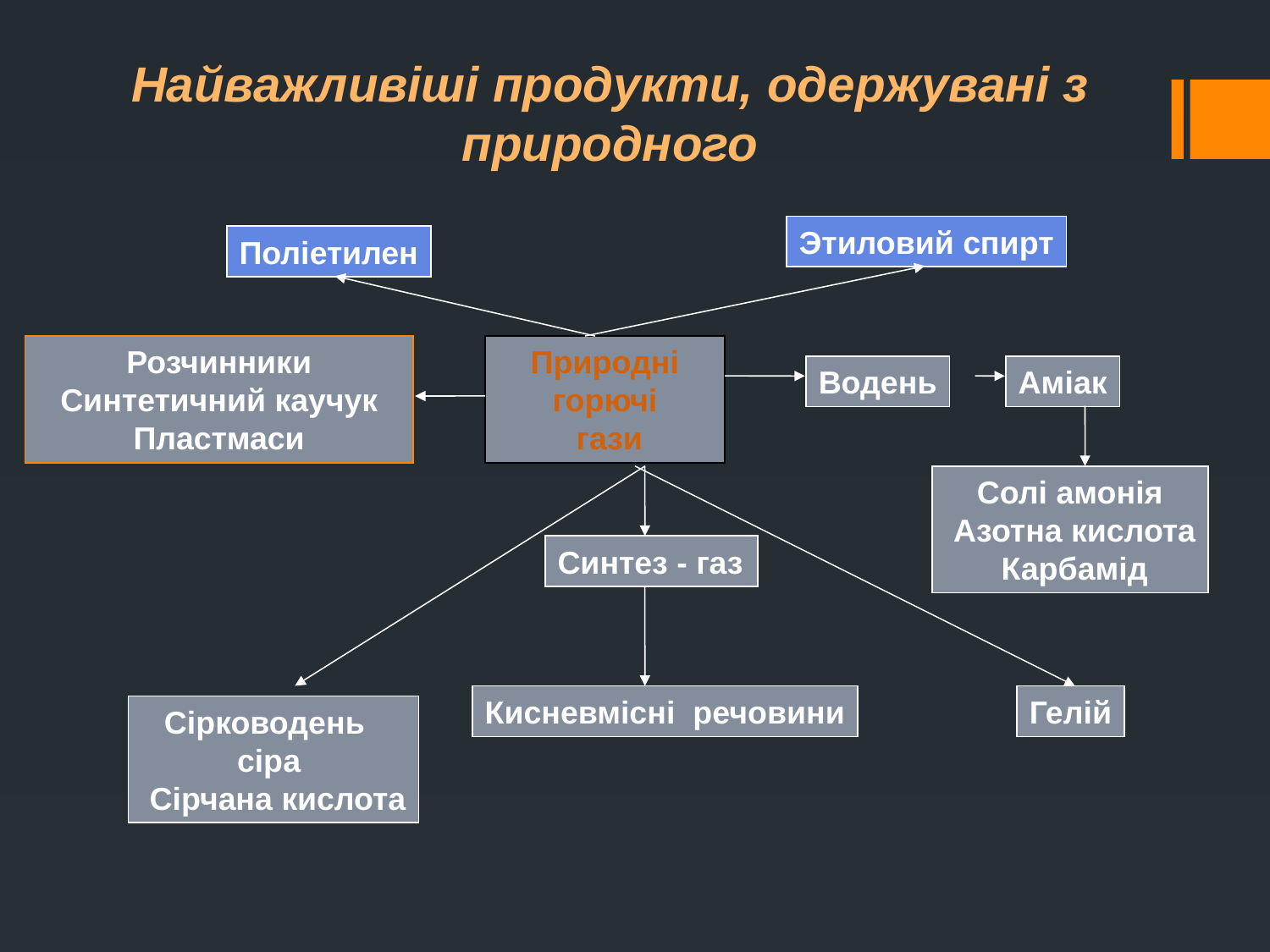

Найважливіші продукти, одержувані з природного
Этиловий спирт
Поліетилен

Розчинники Синтетичний каучук Пластмаси
Природні
горючі
 гази
Водень
Аміак

Солі амонія
 Азотна кислота
 Карбамід
Синтез - газ

Кисневмісні  речовини
Гелій
Сірководень
сіра
 Сірчана кислота